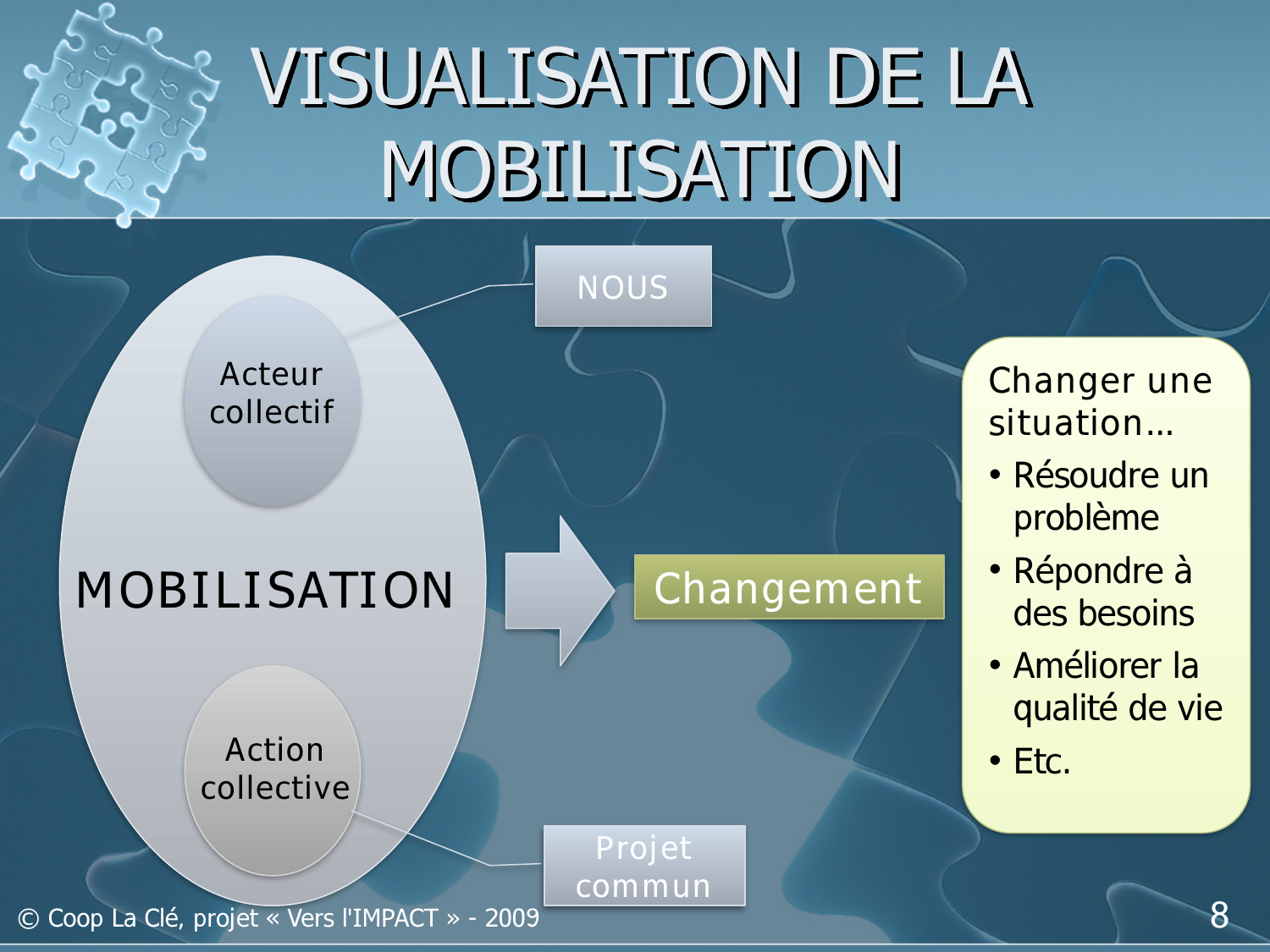

# VISUALISATION DE LA MOBILISATION
NOUS

Acteur
collectif

MOBILISATION
Changement

Action
collective
Projet commun

Changer une situation…
Résoudre un problème
Répondre à des besoins
Améliorer la qualité de vie
Etc.
8
© Coop La Clé, projet « Vers l'IMPACT » - 2009